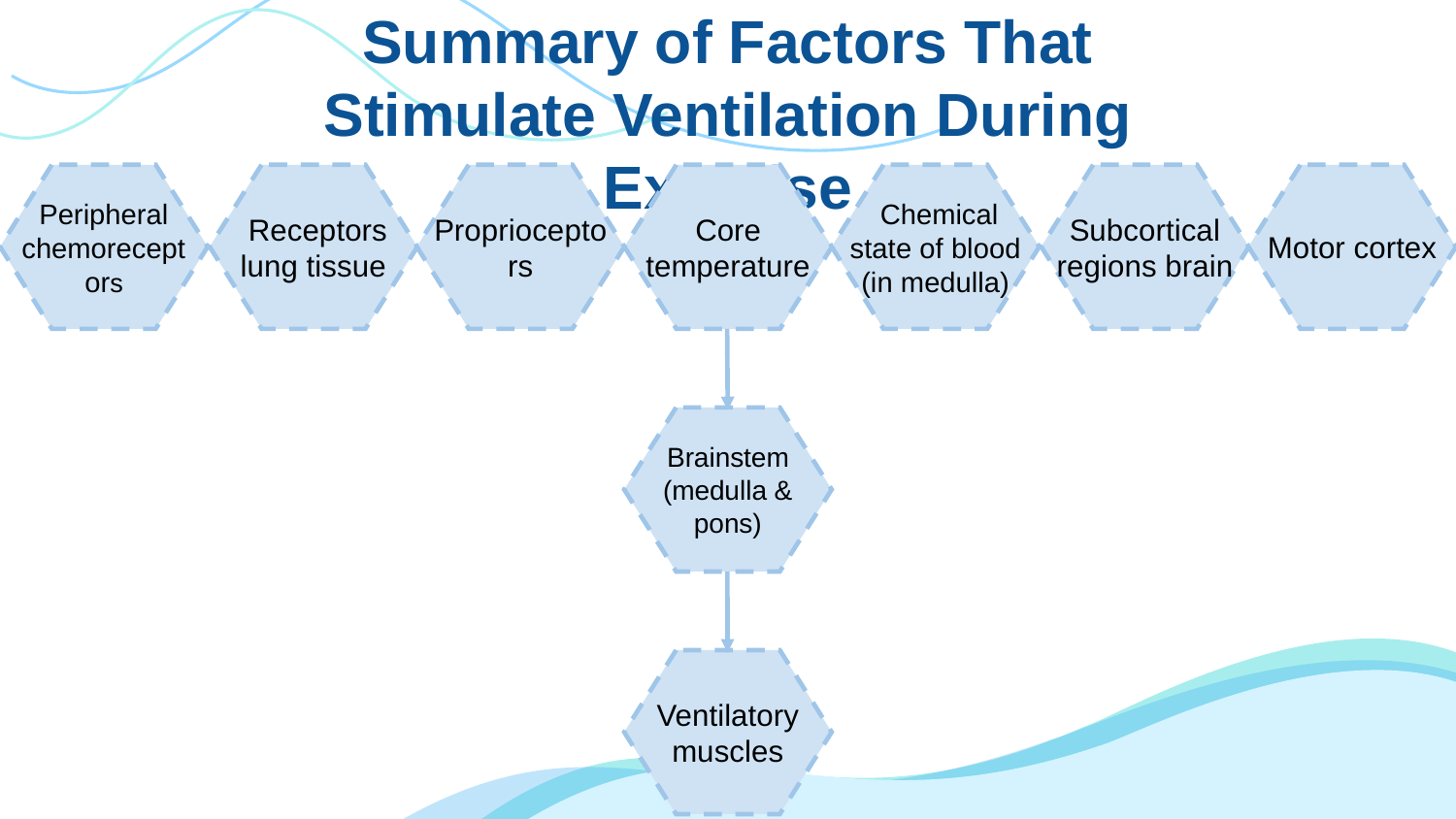

Summary of Factors That Stimulate Ventilation During Exercise
Peripheral chemoreceptors
 Receptors lung tissue
Proprioceptors
 Chemical state of blood
(in medulla)
Subcortical regions brain
Motor cortex
Core temperature
Brainstem (medulla & pons)
Ventilatory muscles